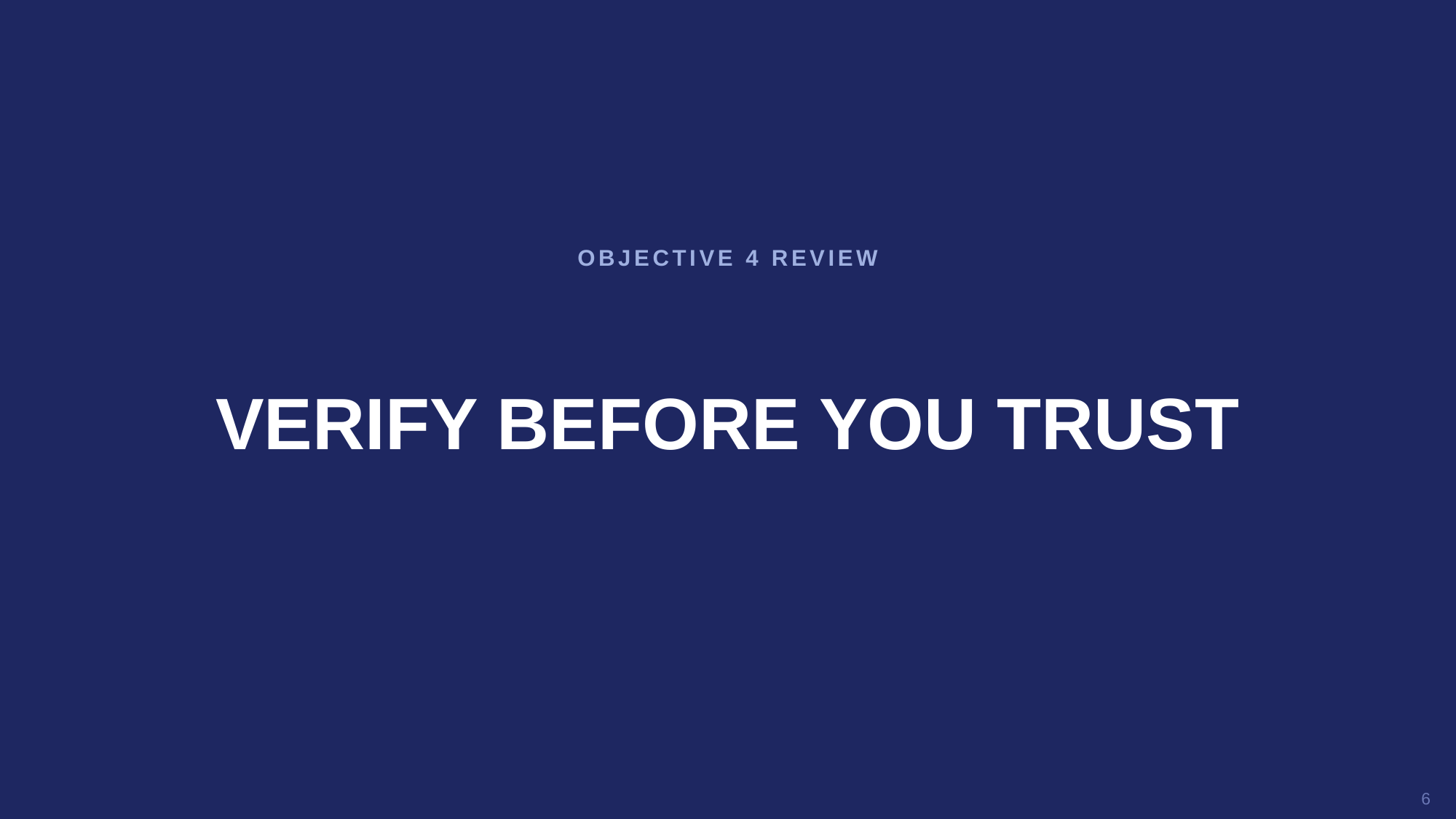

OBJECTIVE 4 REVIEW
VERIFY BEFORE YOU TRUST
6